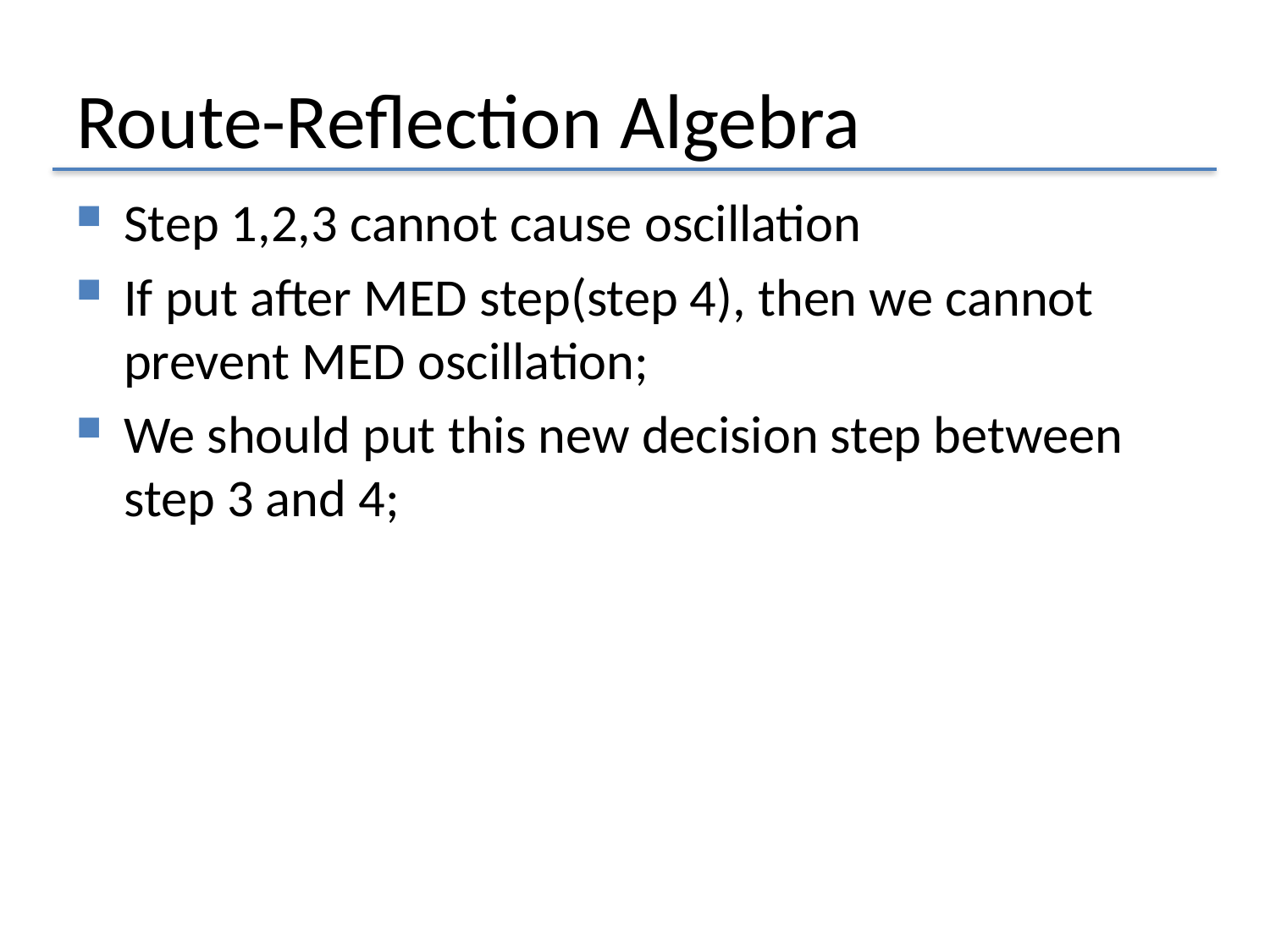

# Route-Reflection Algebra
Step 1,2,3 cannot cause oscillation
If put after MED step(step 4), then we cannot prevent MED oscillation;
We should put this new decision step between step 3 and 4;